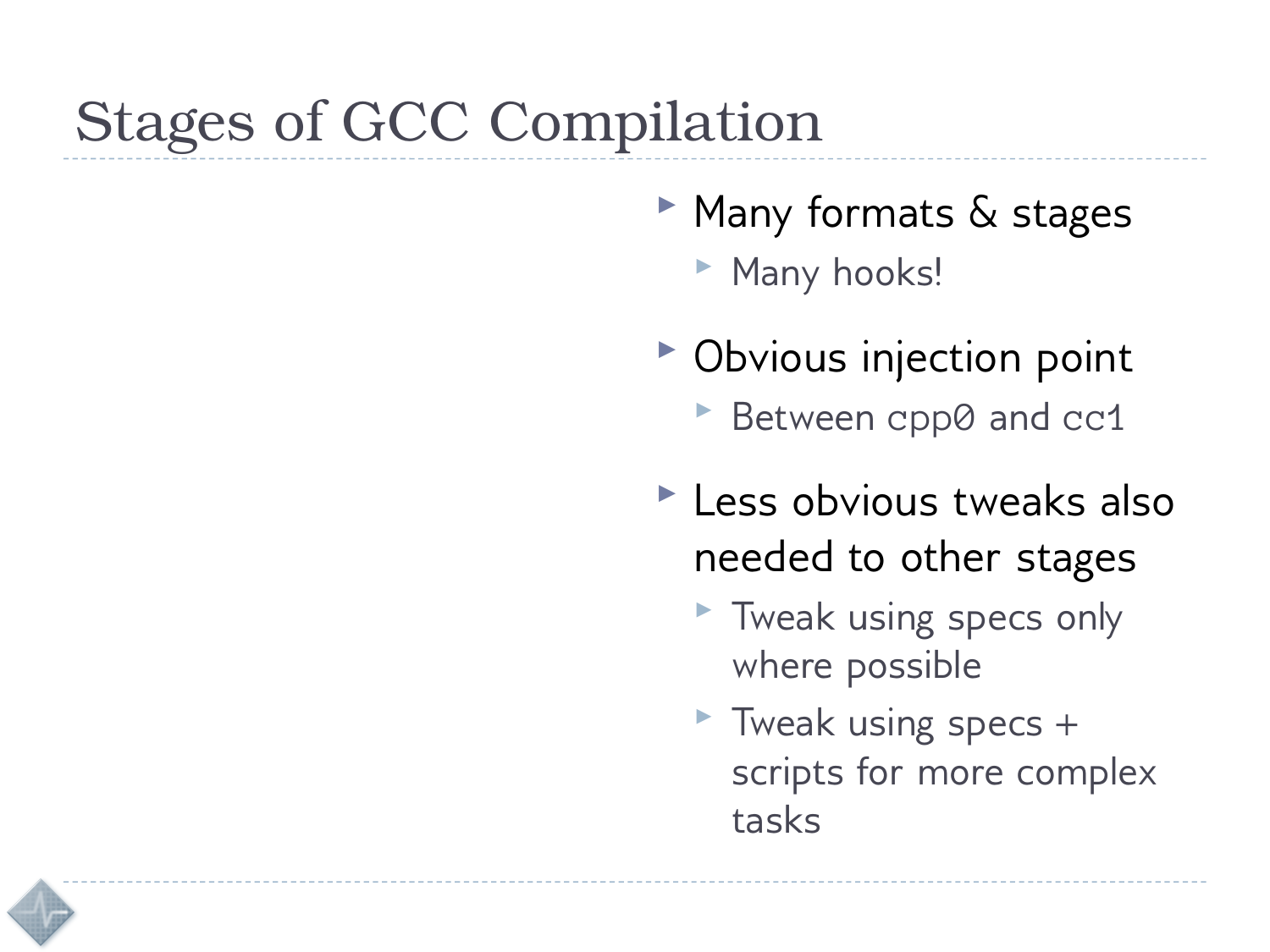

# Stages of GCC Compilation
Many formats & stages
Many hooks!
Obvious injection point
Between cpp0 and cc1
Less obvious tweaks also needed to other stages
Tweak using specs only where possible
Tweak using specs + scripts for more complex tasks
cc1
as
cpp0